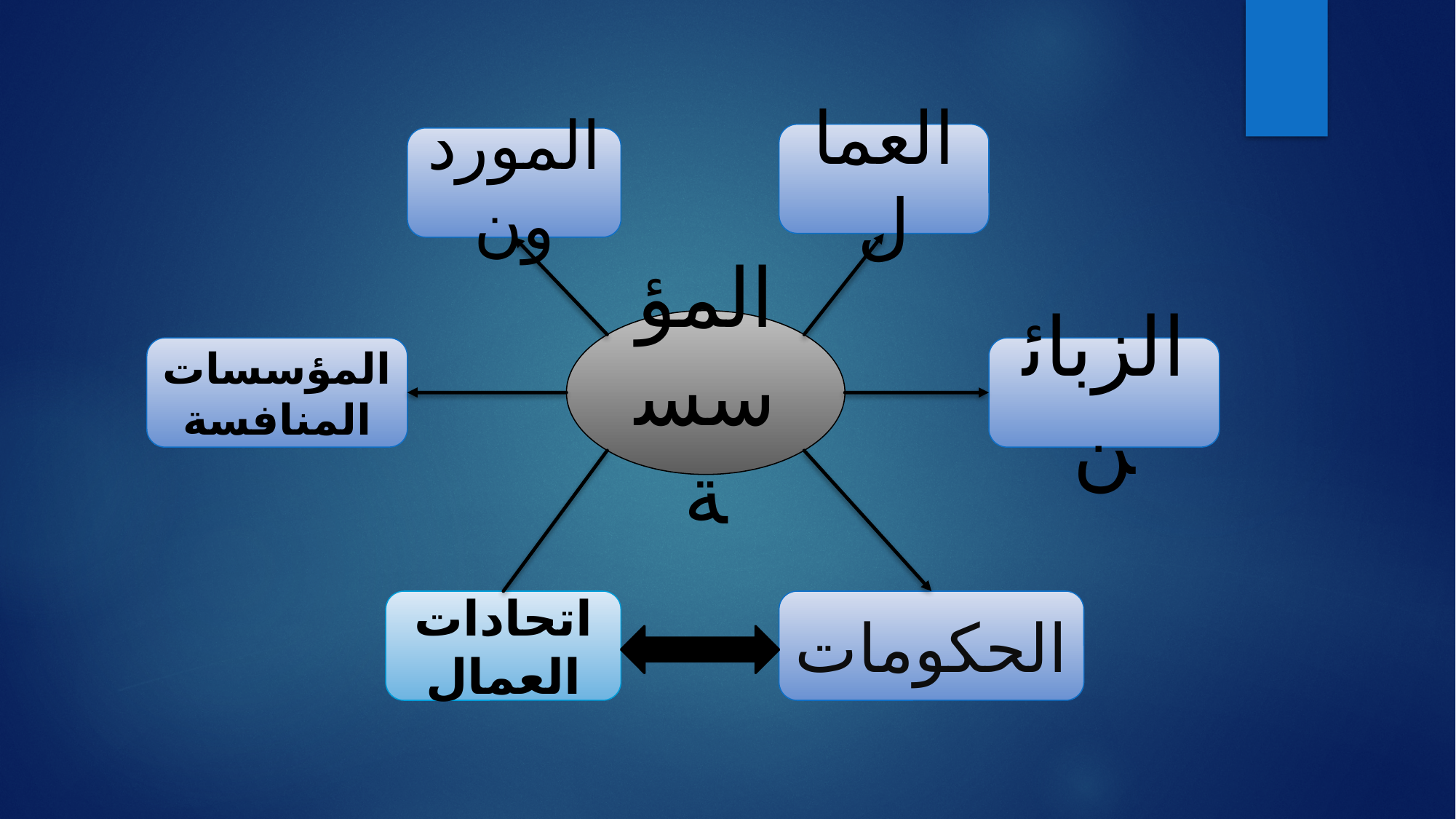

العمال
الموردون
المؤسسة
المؤسسات المنافسة
الزبائن
اتحادات العمال
الحكومات